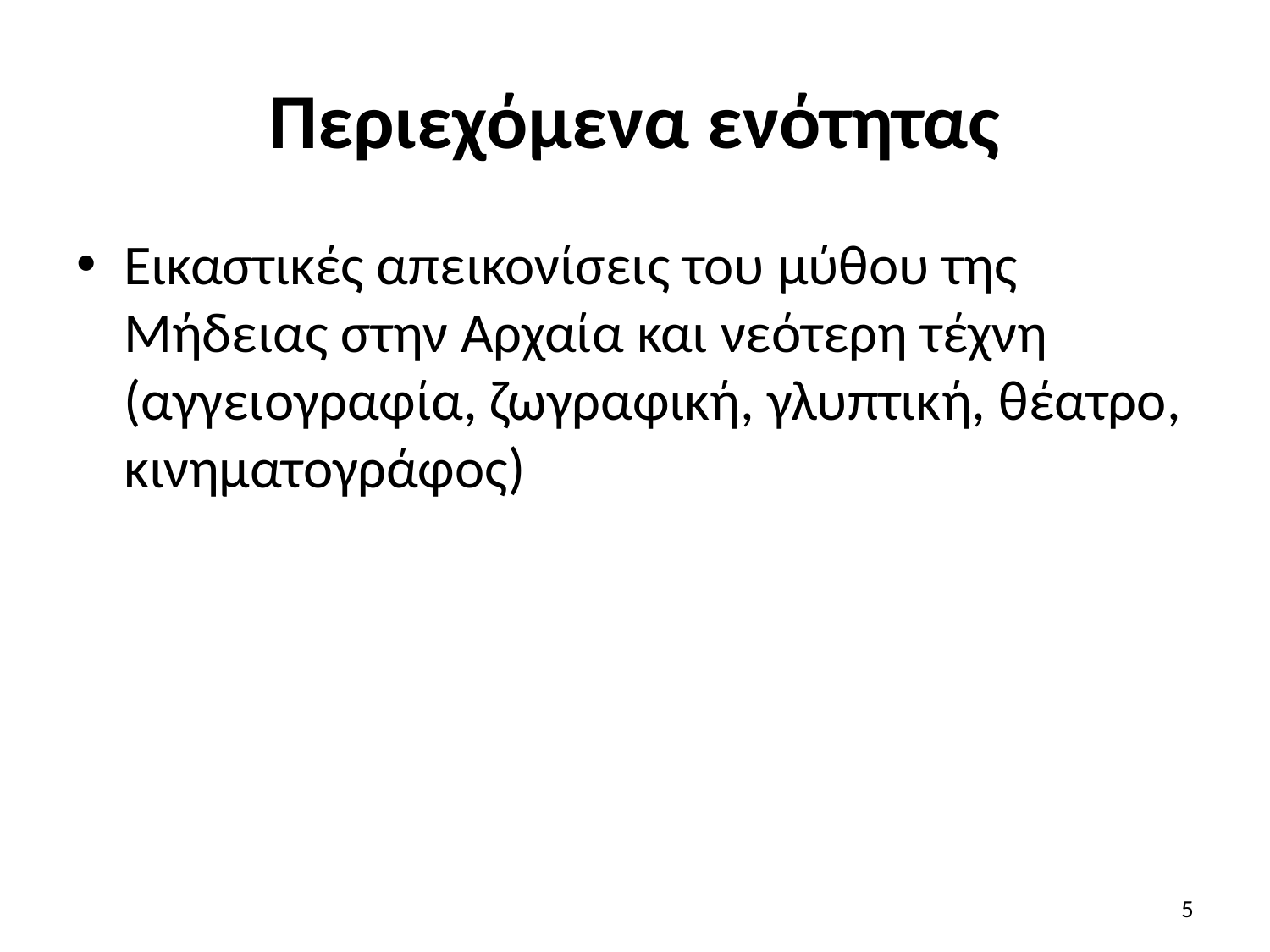

# Περιεχόμενα ενότητας
Εικαστικές απεικονίσεις του μύθου της Μήδειας στην Αρχαία και νεότερη τέχνη (αγγειογραφία, ζωγραφική, γλυπτική, θέατρο, κινηματογράφος)
5